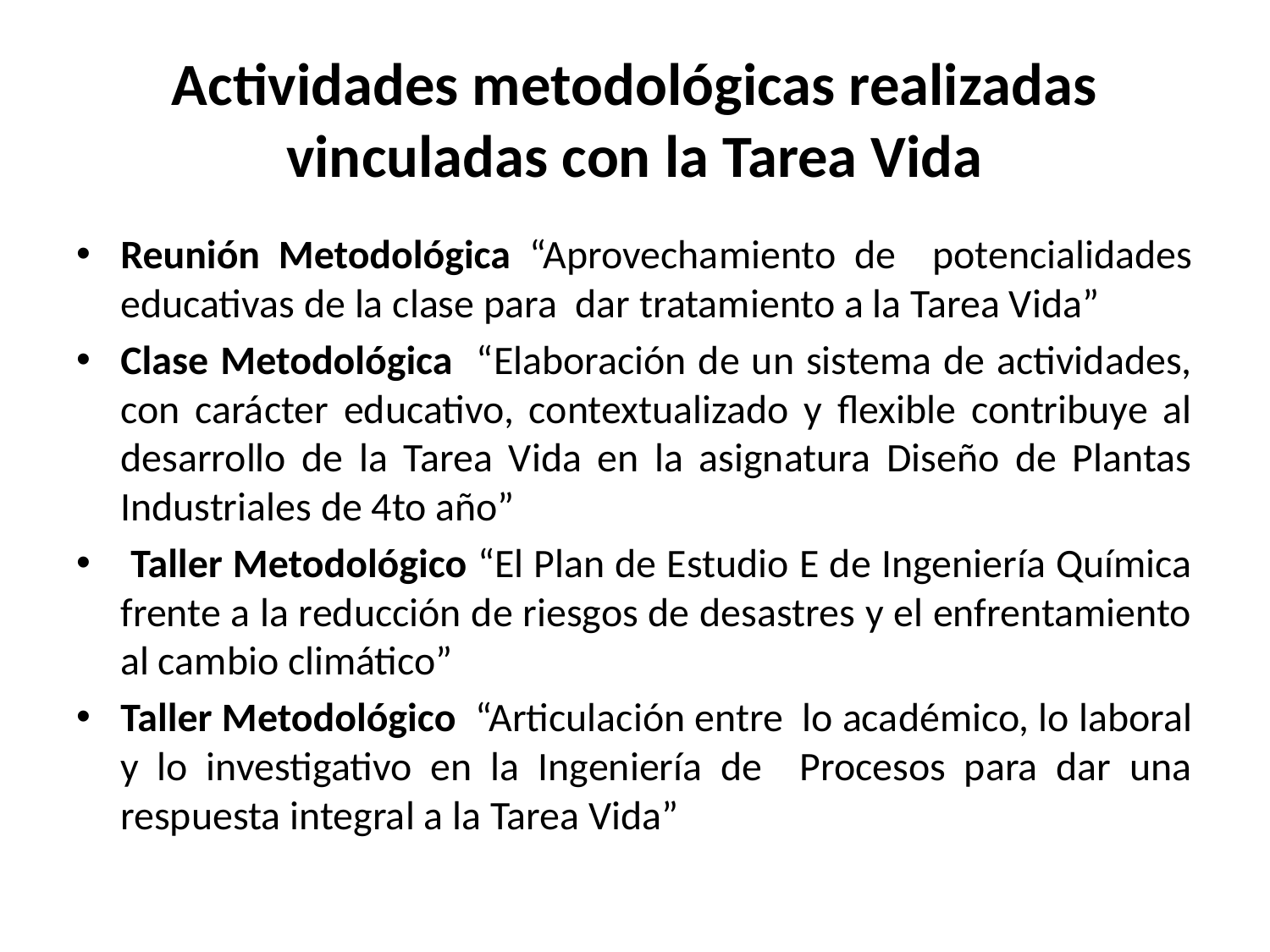

# Actividades metodológicas realizadas vinculadas con la Tarea Vida
Reunión Metodológica “Aprovechamiento de  potencialidades educativas de la clase para  dar tratamiento a la Tarea Vida”
Clase Metodológica  “Elaboración de un sistema de actividades, con carácter educativo, contextualizado y flexible contribuye al desarrollo de la Tarea Vida en la asignatura Diseño de Plantas Industriales de 4to año”
 Taller Metodológico “El Plan de Estudio E de Ingeniería Química frente a la reducción de riesgos de desastres y el enfrentamiento al cambio climático”
Taller Metodológico  “Articulación entre  lo académico, lo laboral y lo investigativo en la Ingeniería de  Procesos para dar una respuesta integral a la Tarea Vida”